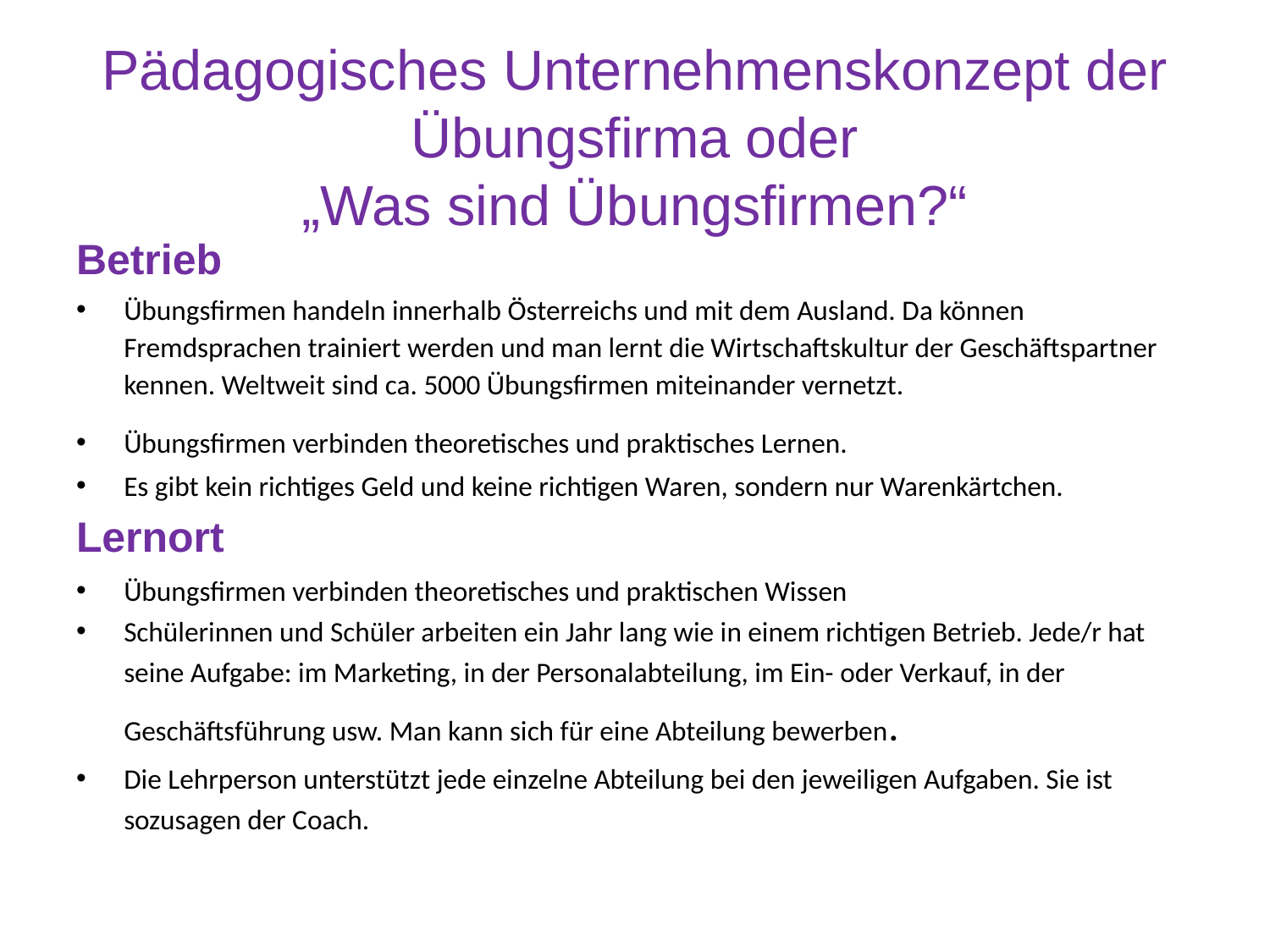

# Pädagogisches Unternehmenskonzept der Übungsfirma oder „Was sind Übungsfirmen?“
Betrieb
Übungsfirmen handeln innerhalb Österreichs und mit dem Ausland. Da können Fremdsprachen trainiert werden und man lernt die Wirtschaftskultur der Geschäftspartner kennen. Weltweit sind ca. 5000 Übungsfirmen miteinander vernetzt.

Übungsfirmen verbinden theoretisches und praktisches Lernen.
Es gibt kein richtiges Geld und keine richtigen Waren, sondern nur Warenkärtchen.
Lernort
Übungsfirmen verbinden theoretisches und praktischen Wissen
Schülerinnen und Schüler arbeiten ein Jahr lang wie in einem richtigen Betrieb. Jede/r hat seine Aufgabe: im Marketing, in der Personalabteilung, im Ein- oder Verkauf, in der Geschäftsführung usw. Man kann sich für eine Abteilung bewerben.
Die Lehrperson unterstützt jede einzelne Abteilung bei den jeweiligen Aufgaben. Sie ist sozusagen der Coach.